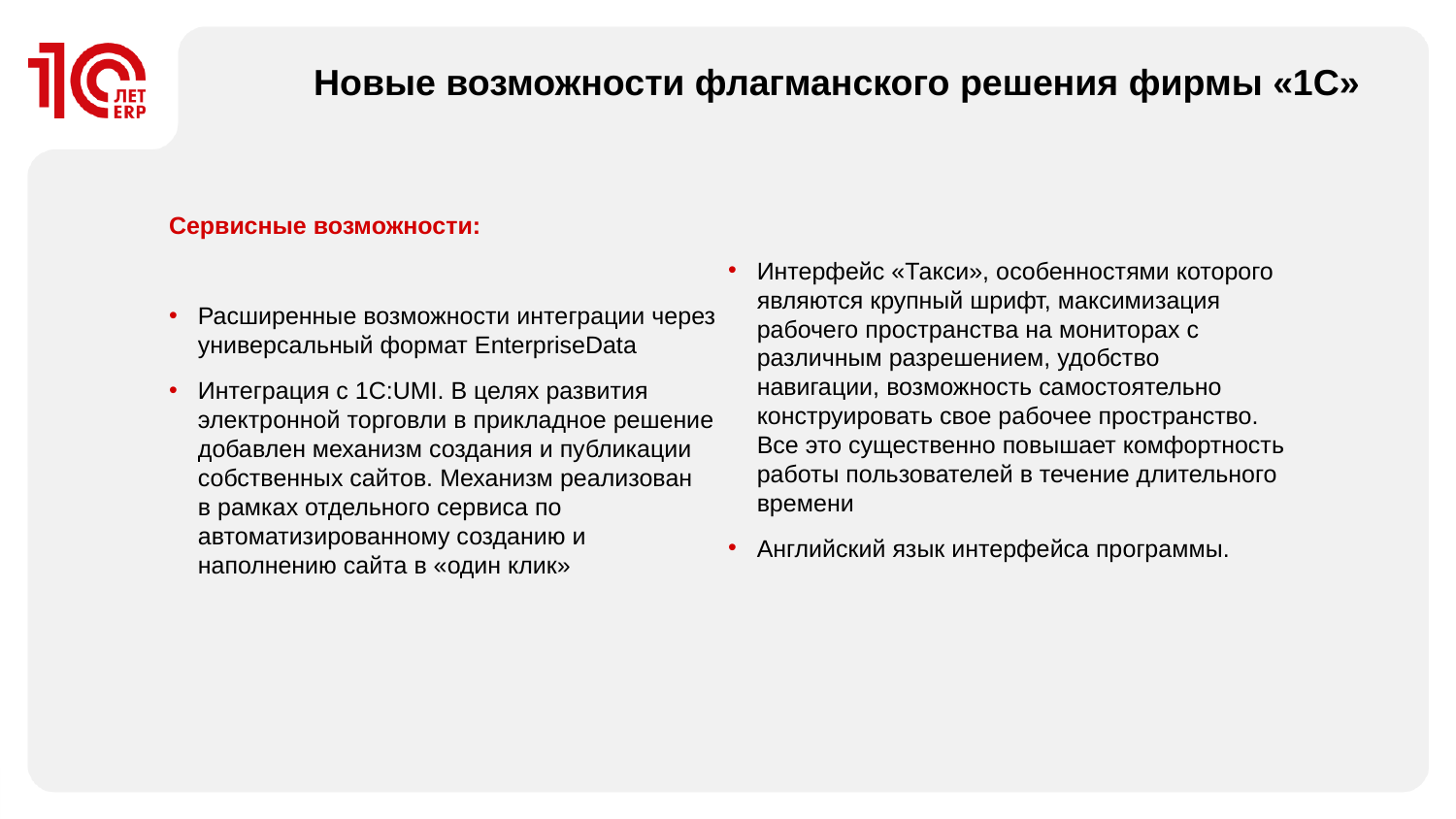

Новые возможности флагманского решения фирмы «1С»
Сервисные возможности:

Расширенные возможности интеграции через универсальный формат EnterpriseData
Интеграция с 1С:UMI. В целях развития электронной торговли в прикладное решение добавлен механизм создания и публикации собственных сайтов. Механизм реализован
в рамках отдельного сервиса по автоматизированному созданию и наполнению сайта в «один клик»

Интерфейс «Такси», особенностями которого являются крупный шрифт, максимизация рабочего пространства на мониторах с различным разрешением, удобство навигации, возможность самостоятельно конструировать свое рабочее пространство. Все это существенно повышает комфортность работы пользователей в течение длительного времени
Английский язык интерфейса программы.